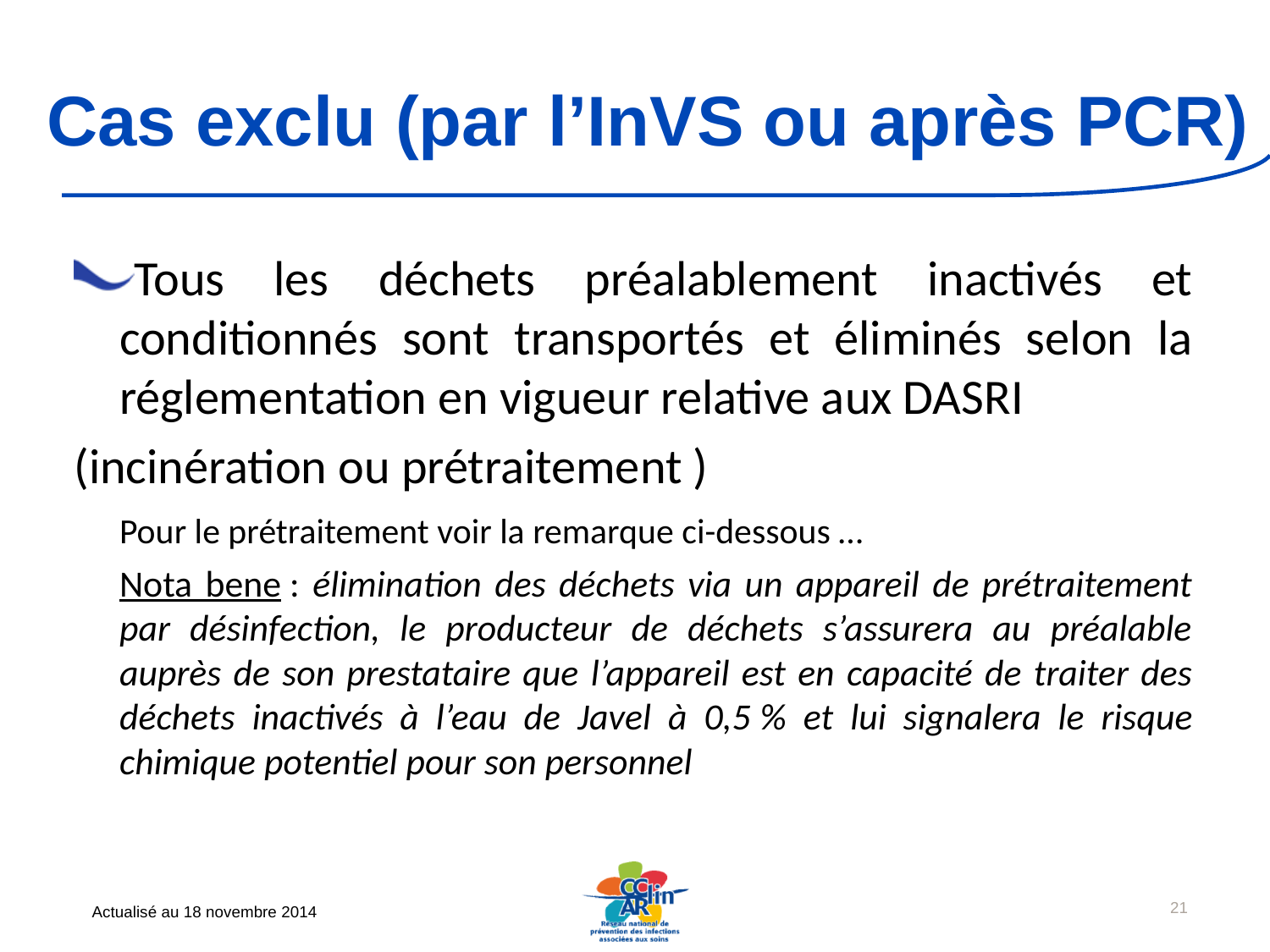

# Cas exclu (par l’InVS ou après PCR)
Tous les déchets préalablement inactivés et conditionnés sont transportés et éliminés selon la réglementation en vigueur relative aux DASRI
(incinération ou prétraitement )
	Pour le prétraitement voir la remarque ci-dessous …
	Nota bene : élimination des déchets via un appareil de prétraitement par désinfection, le producteur de déchets s’assurera au préalable auprès de son prestataire que l’appareil est en capacité de traiter des déchets inactivés à l’eau de Javel à 0,5 % et lui signalera le risque chimique potentiel pour son personnel

21